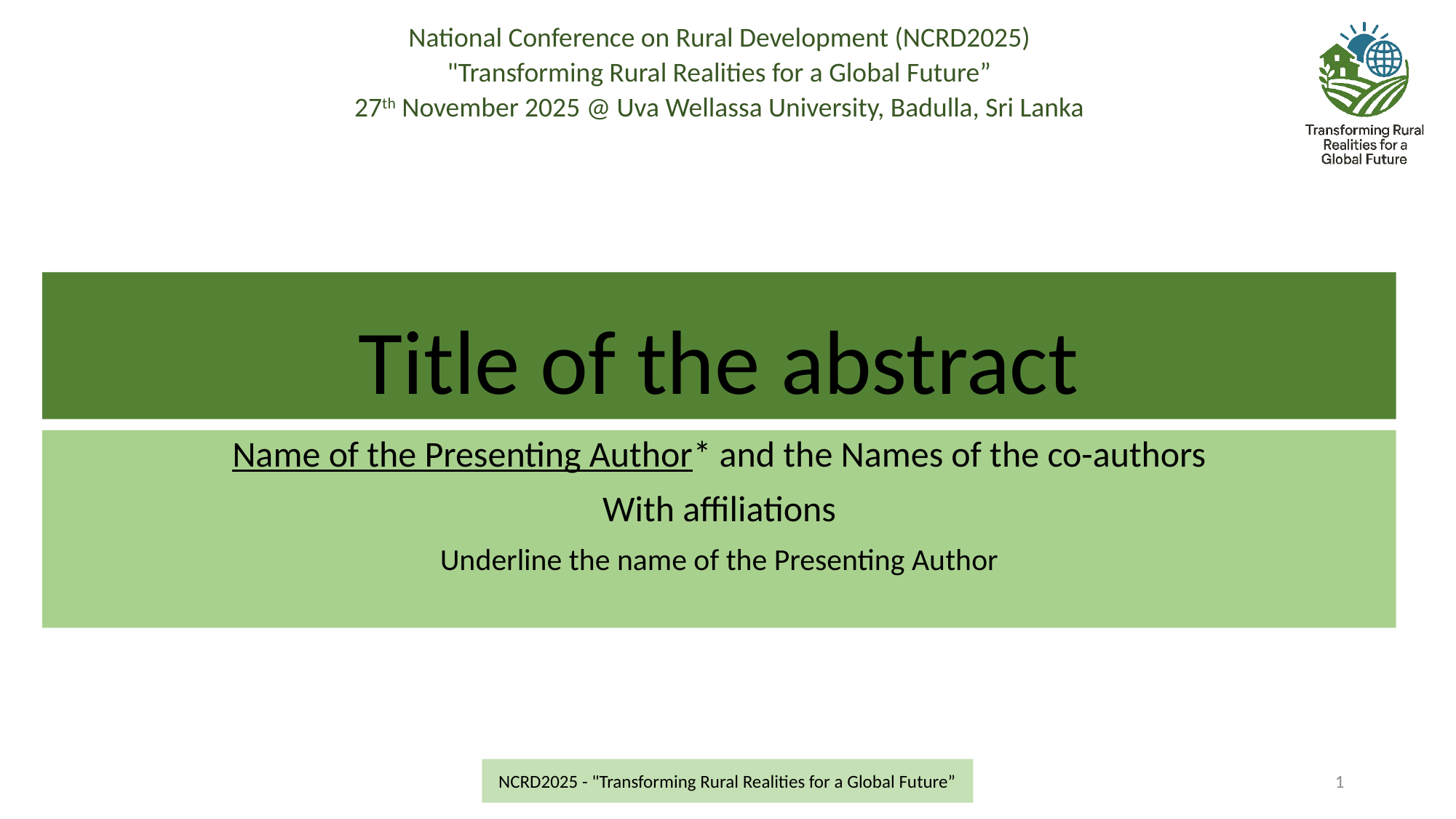

National Conference on Rural Development (NCRD2025)
"Transforming Rural Realities for a Global Future”
27th November 2025 @ Uva Wellassa University, Badulla, Sri Lanka
# Title of the abstract
Name of the Presenting Author* and the Names of the co-authors
With affiliations
Underline the name of the Presenting Author

NCRD2025 - "Transforming Rural Realities for a Global Future”
1